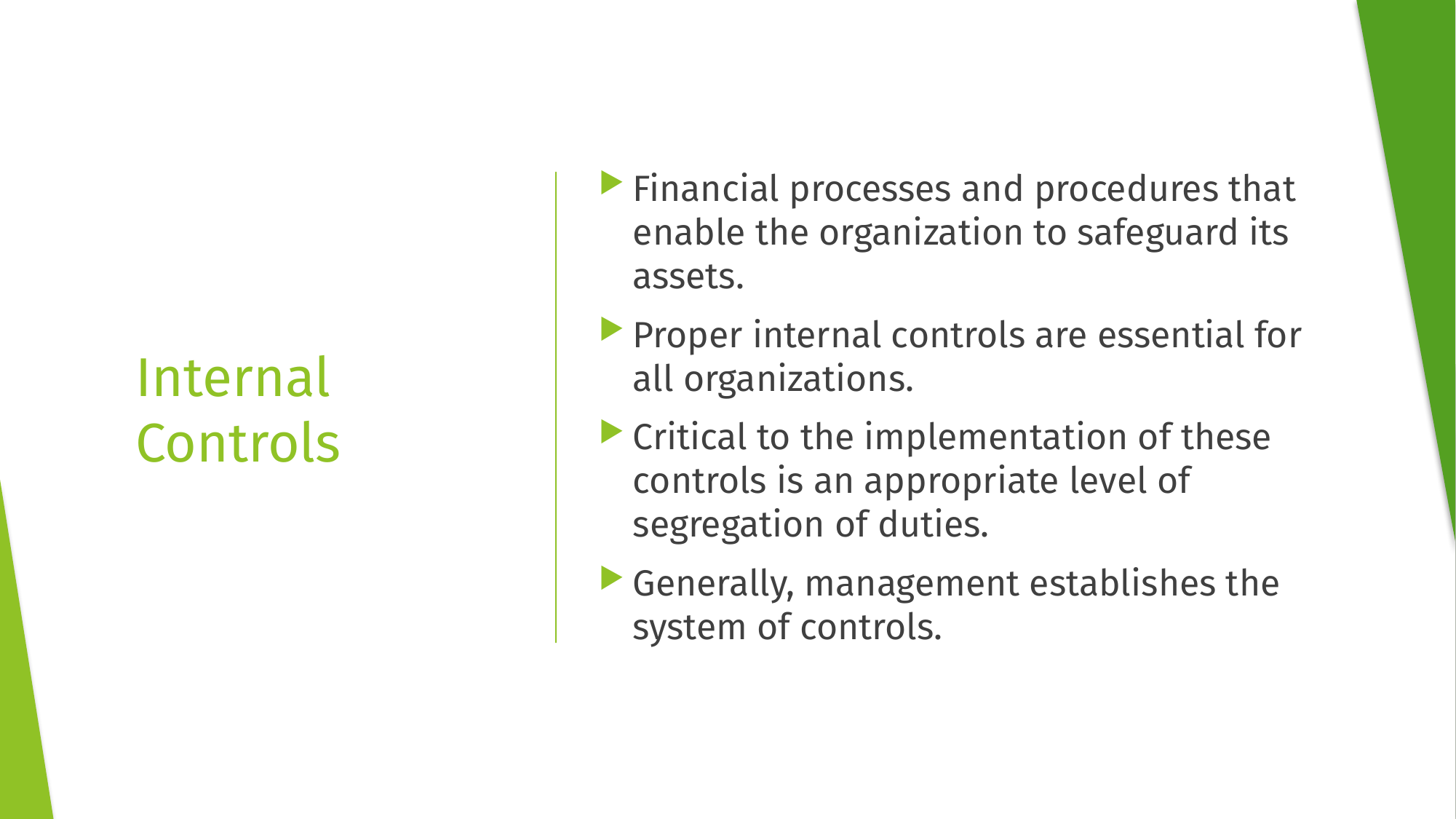

# Internal Controls
Financial processes and procedures that enable the organization to safeguard its assets.
Proper internal controls are essential for all organizations.
Critical to the implementation of these controls is an appropriate level of segregation of duties.
Generally, management establishes the system of controls.

Copyright O|Miga, Inc 2024